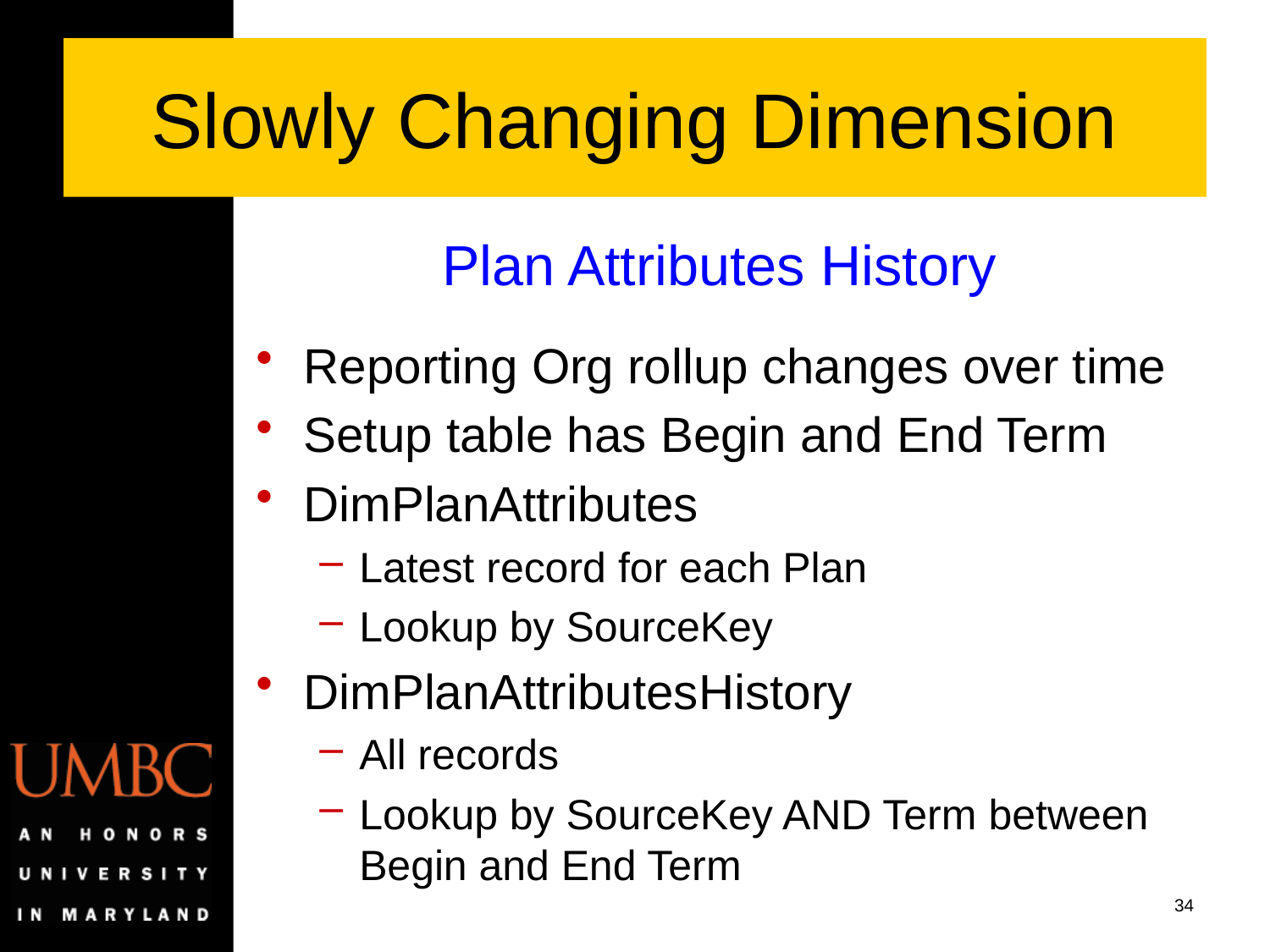

# Slowly Changing Dimension
Plan Attributes History
Reporting Org rollup changes over time
Setup table has Begin and End Term
DimPlanAttributes
Latest record for each Plan
Lookup by SourceKey
DimPlanAttributesHistory
All records
Lookup by SourceKey AND Term between Begin and End Term

34